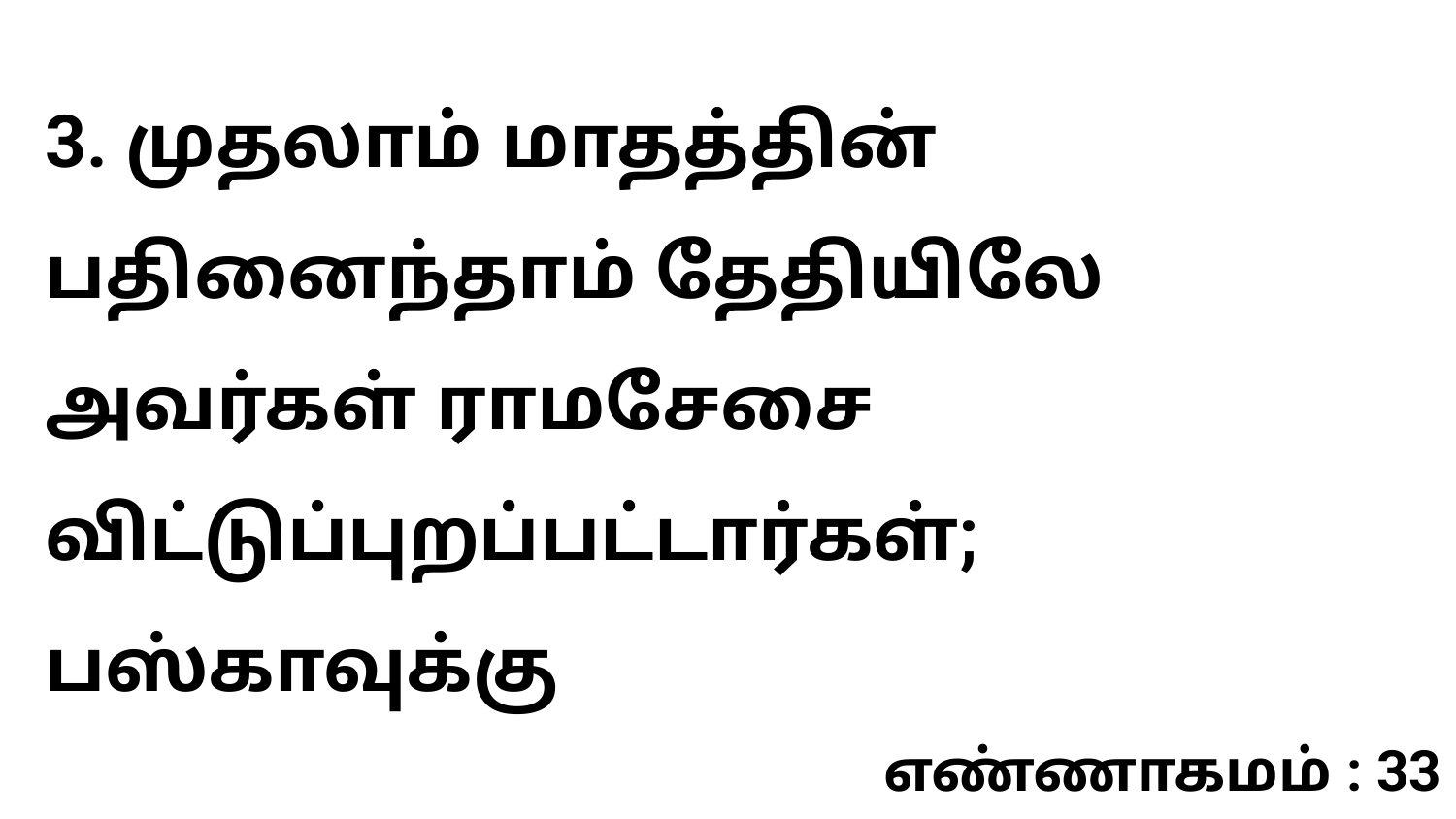

3. முதலாம் மாதத்தின் பதினைந்தாம் தேதியிலே அவர்கள் ராமசேசை விட்டுப்புறப்பட்டார்கள்; பஸ்காவுக்கு
எண்ணாகமம் : 33